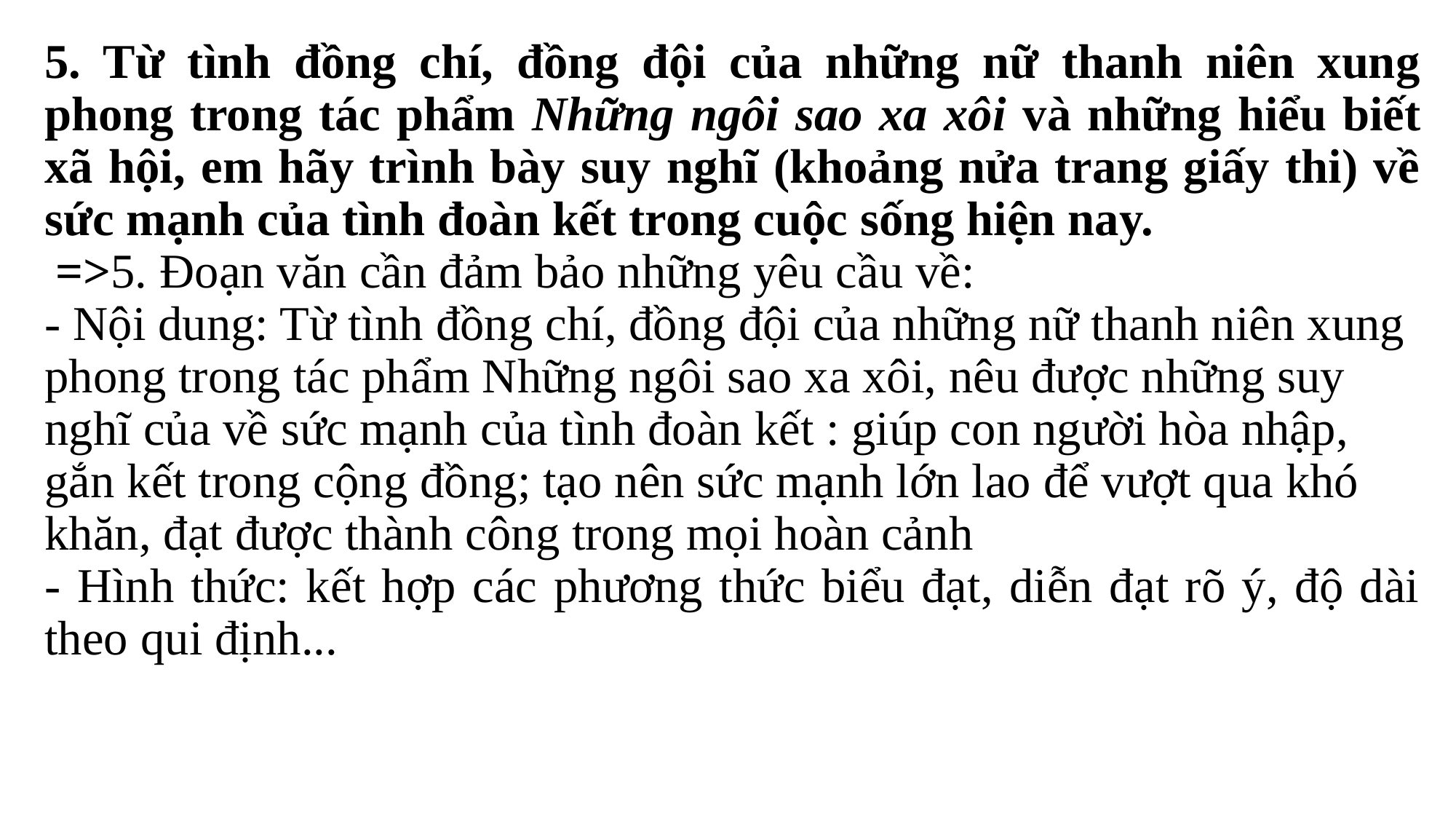

5. Từ tình đồng chí, đồng đội của những nữ thanh niên xung phong trong tác phẩm Những ngôi sao xa xôi và những hiểu biết xã hội, em hãy trình bày suy nghĩ (khoảng nửa trang giấy thi) về sức mạnh của tình đoàn kết trong cuộc sống hiện nay.
=>5. Đoạn văn cần đảm bảo những yêu cầu về:
- Nội dung: Từ tình đồng chí, đồng đội của những nữ thanh niên xung phong trong tác phẩm Những ngôi sao xa xôi, nêu được những suy nghĩ của về sức mạnh của tình đoàn kết : giúp con người hòa nhập, gắn kết trong cộng đồng; tạo nên sức mạnh lớn lao để vượt qua khó khăn, đạt được thành công trong mọi hoàn cảnh
- Hình thức: kết hợp các phương thức biểu đạt, diễn đạt rõ ý, độ dài theo qui định...